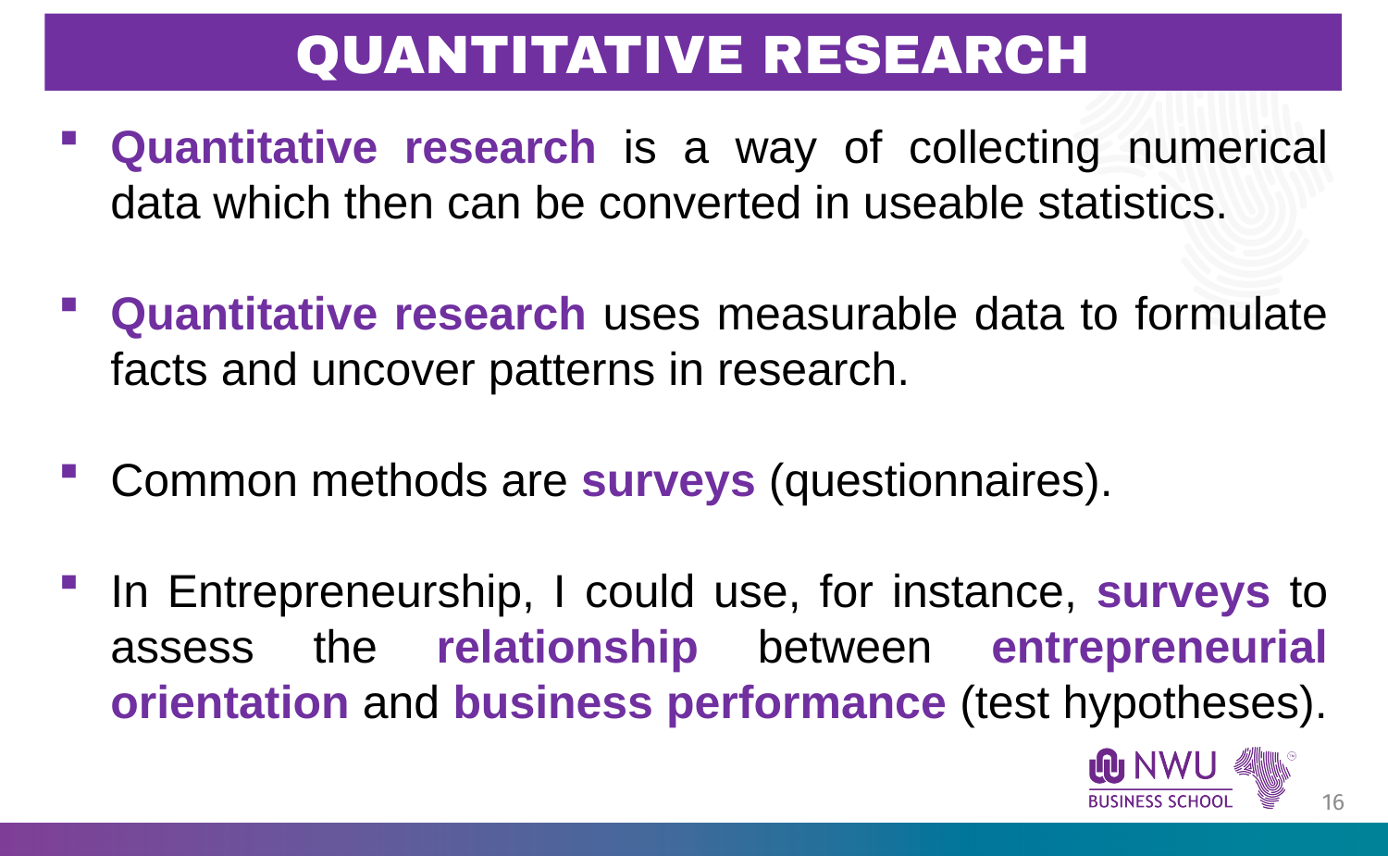

QUANTITATIVE RESEARCH
Quantitative research is a way of collecting numerical data which then can be converted in useable statistics.

Quantitative research uses measurable data to formulate facts and uncover patterns in research.

Common methods are surveys (questionnaires).

In Entrepreneurship, I could use, for instance, surveys to assess the relationship between entrepreneurial orientation and business performance (test hypotheses).

16